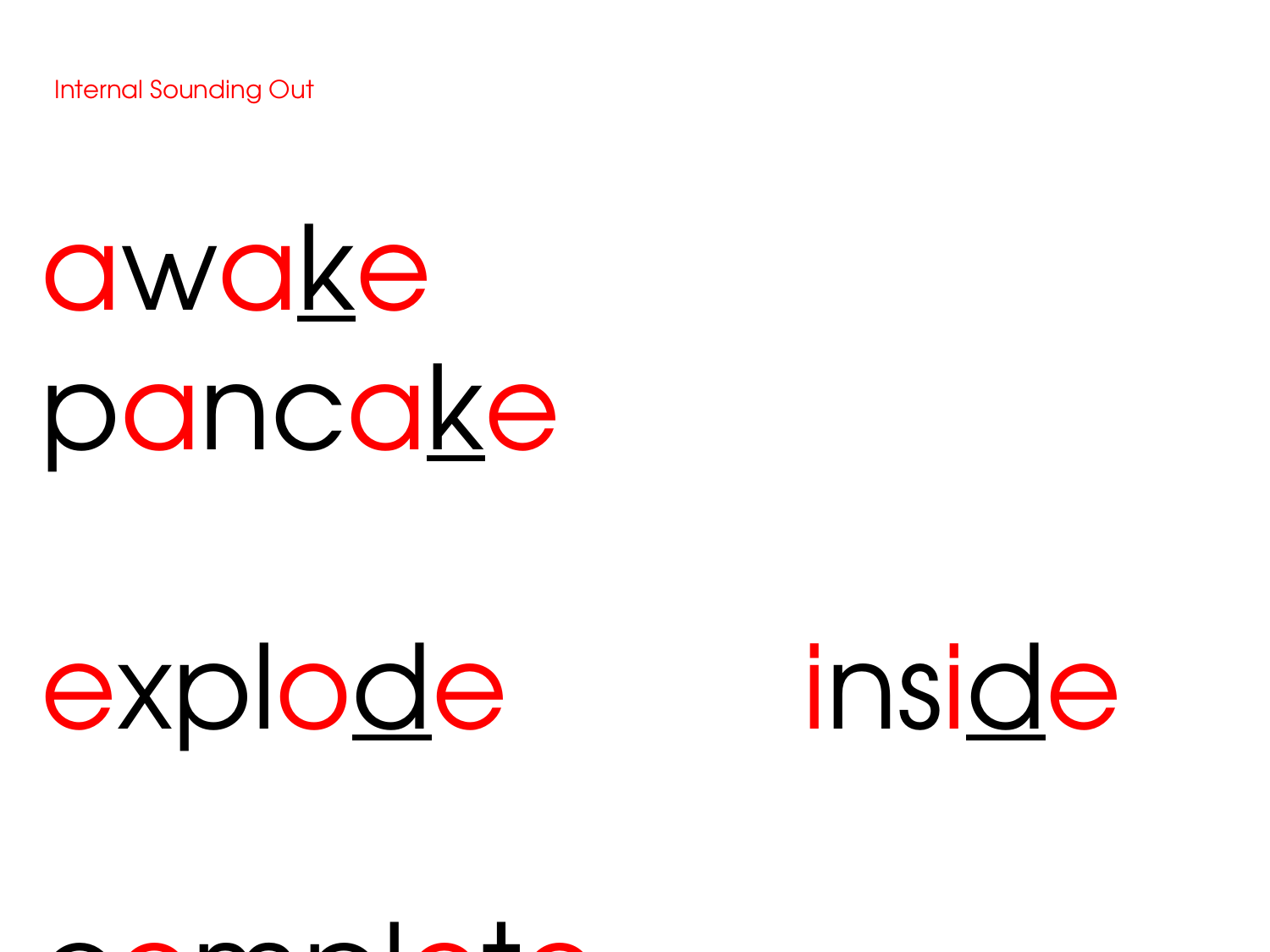

awake     		pancake

explode			inside

complete		bedtime
Internal Sounding Out